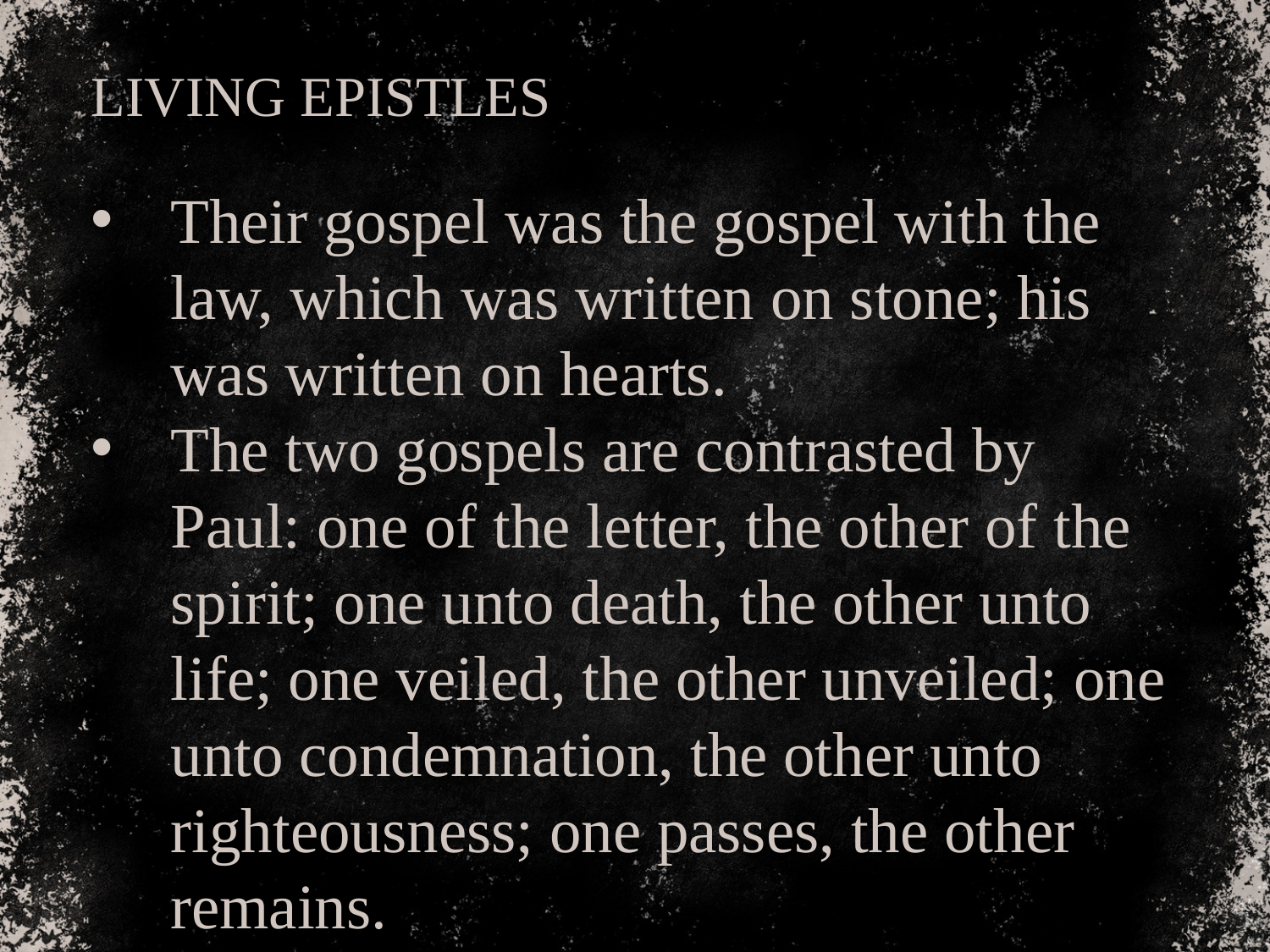

LIVING EPISTLES
Their gospel was the gospel with the law, which was written on stone; his was written on hearts.
The two gospels are contrasted by Paul: one of the letter, the other of the spirit; one unto death, the other unto life; one veiled, the other unveiled; one unto condemnation, the other unto righteousness; one passes, the other remains.